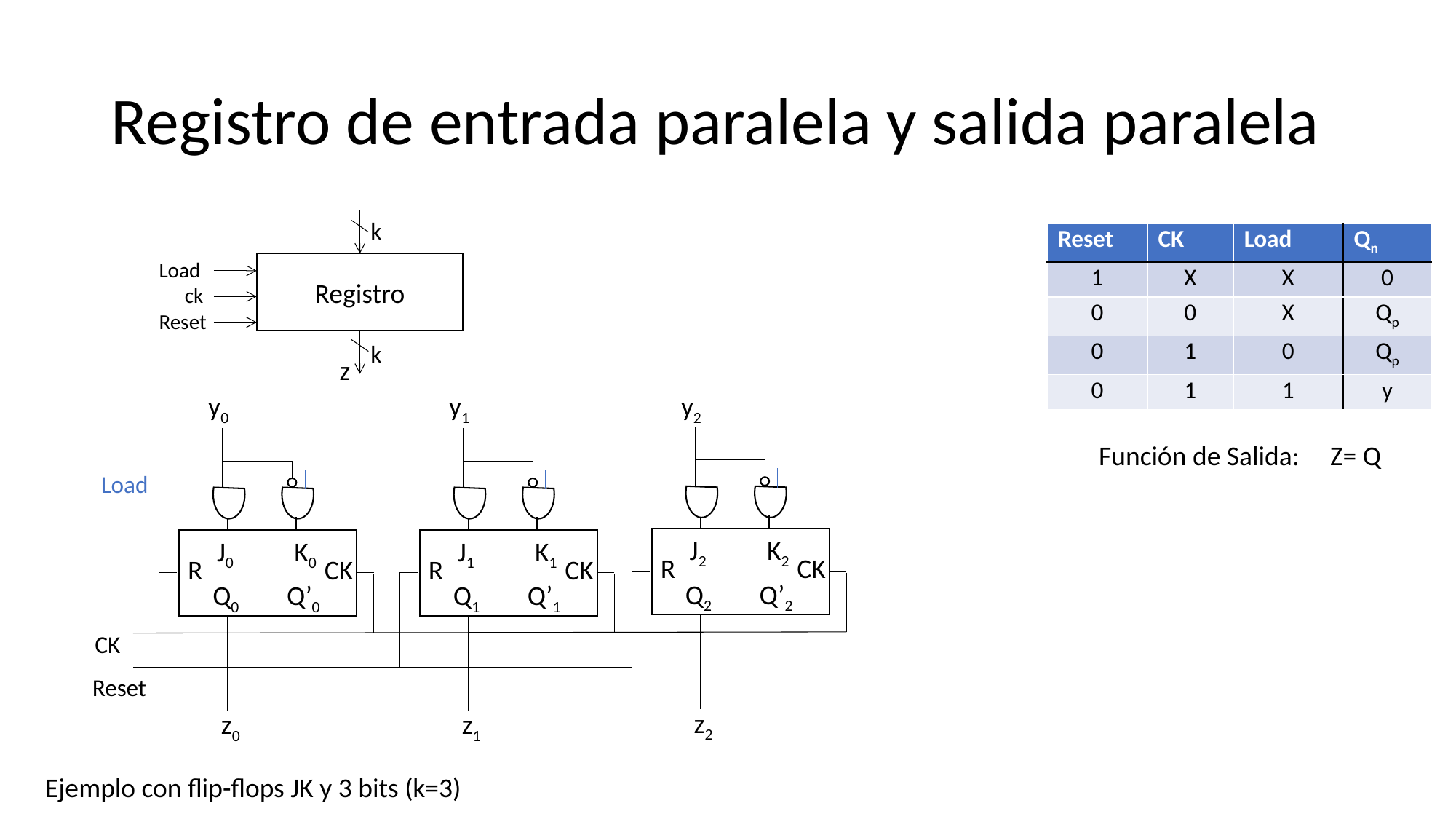

# Registro de entrada paralela y salida paralela
k

| Reset | CK | Load | Qn |
| --- | --- | --- | --- |
| 1 | X | X | 0 |
| 0 | 0 | X | Qp |
| 0 | 1 | 0 | Qp |
| 0 | 1 | 1 | y |
Load
Registro
ck
Reset
k
z
y0
y1
y2
Función de Salida:     Z= Q
Load

J2
K2

J0
K0
J1
K1

R
CK
R
CK
R
CK
Q2
Q’2
Q0
Q’0
Q1
Q’1
CK
Reset
z2
z0
z1
Ejemplo con flip-flops JK y 3 bits (k=3)